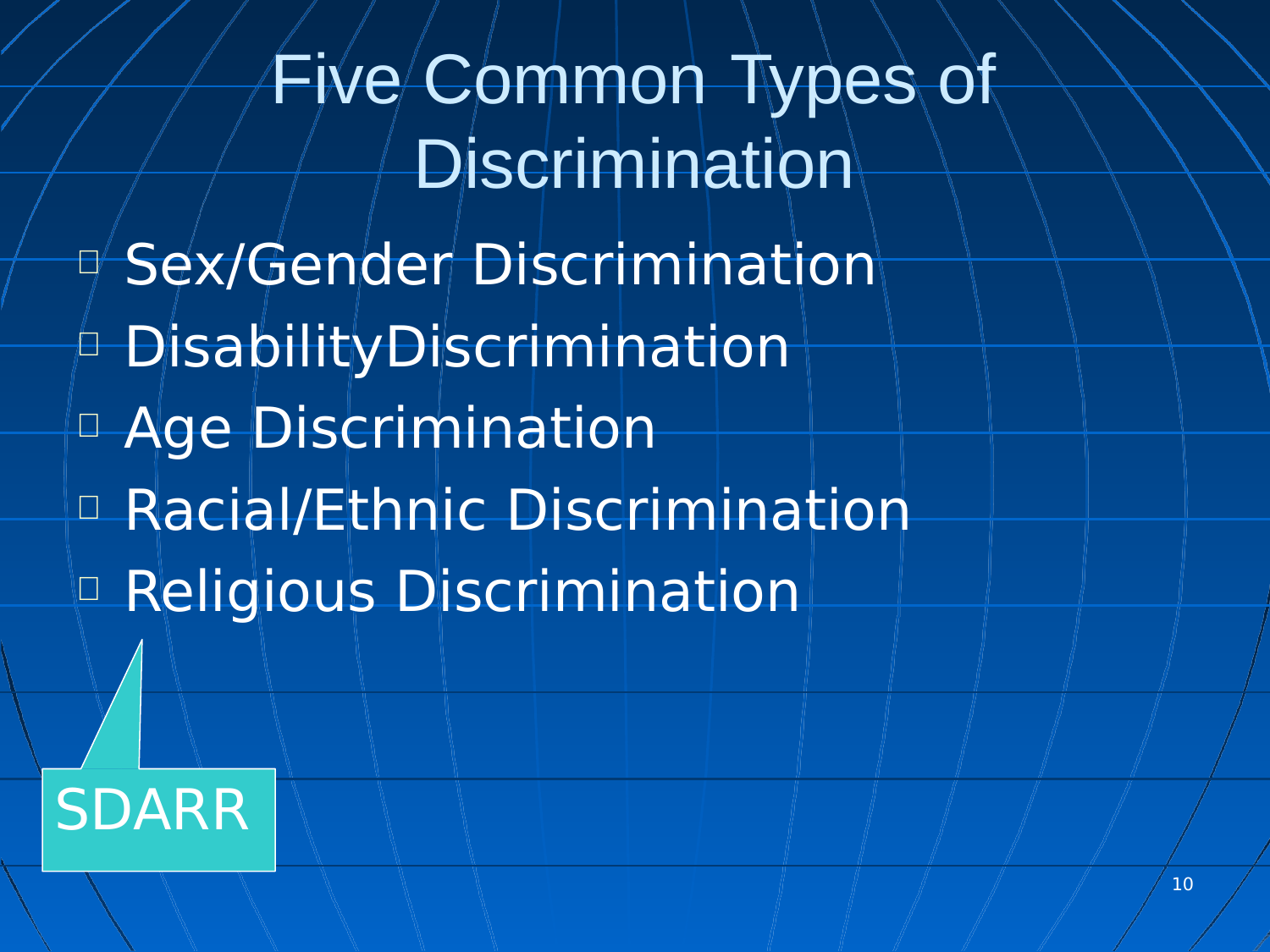

# Five Common	Types of
Discrimination
Sex/Gender Discrimination
DisabilityDiscrimination
Age Discrimination
Racial/Ethnic Discrimination
Religious Discrimination

SDARR

10